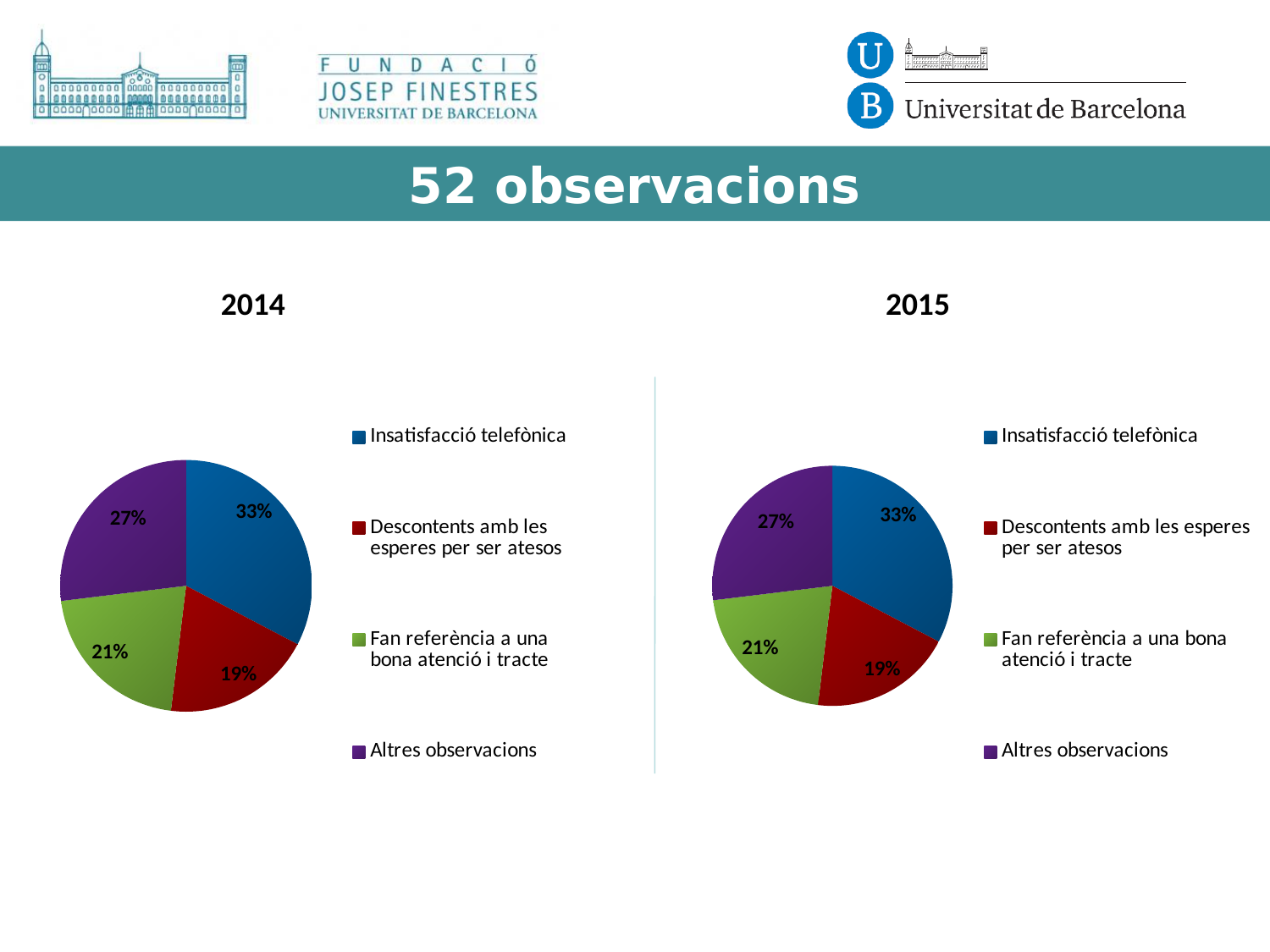

# 52 observacions

### Chart

| Category | Ventas |
|---|---|
| Insatisfacció telefònica | 17.0 |
| Descontents amb les esperes per ser atesos | 10.0 |
| Fan referència a una bona atenció i tracte | 11.0 |
| Altres observacions | 14.0 |

### Chart

| Category | Ventas |
|---|---|
| Insatisfacció telefònica | 17.0 |
| Descontents amb les esperes per ser atesos | 10.0 |
| Fan referència a una bona atenció i tracte | 11.0 |
| Altres observacions | 14.0 |
2014
2015